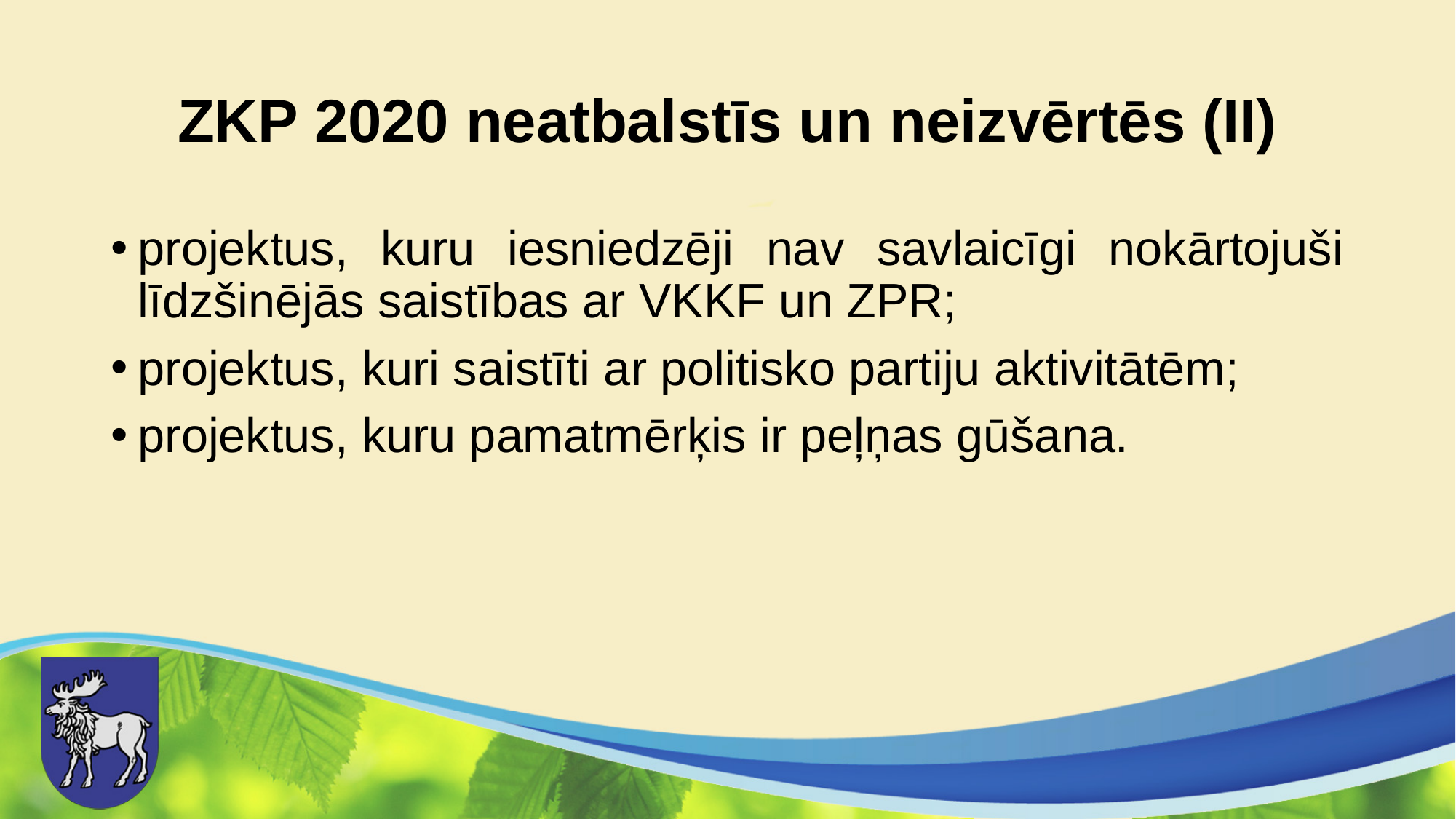

# ZKP 2020 neatbalstīs un neizvērtēs (II)
projektus, kuru iesniedzēji nav savlaicīgi nokārtojuši līdzšinējās saistības ar VKKF un ZPR;
projektus, kuri saistīti ar politisko partiju aktivitātēm;
projektus, kuru pamatmērķis ir peļņas gūšana.